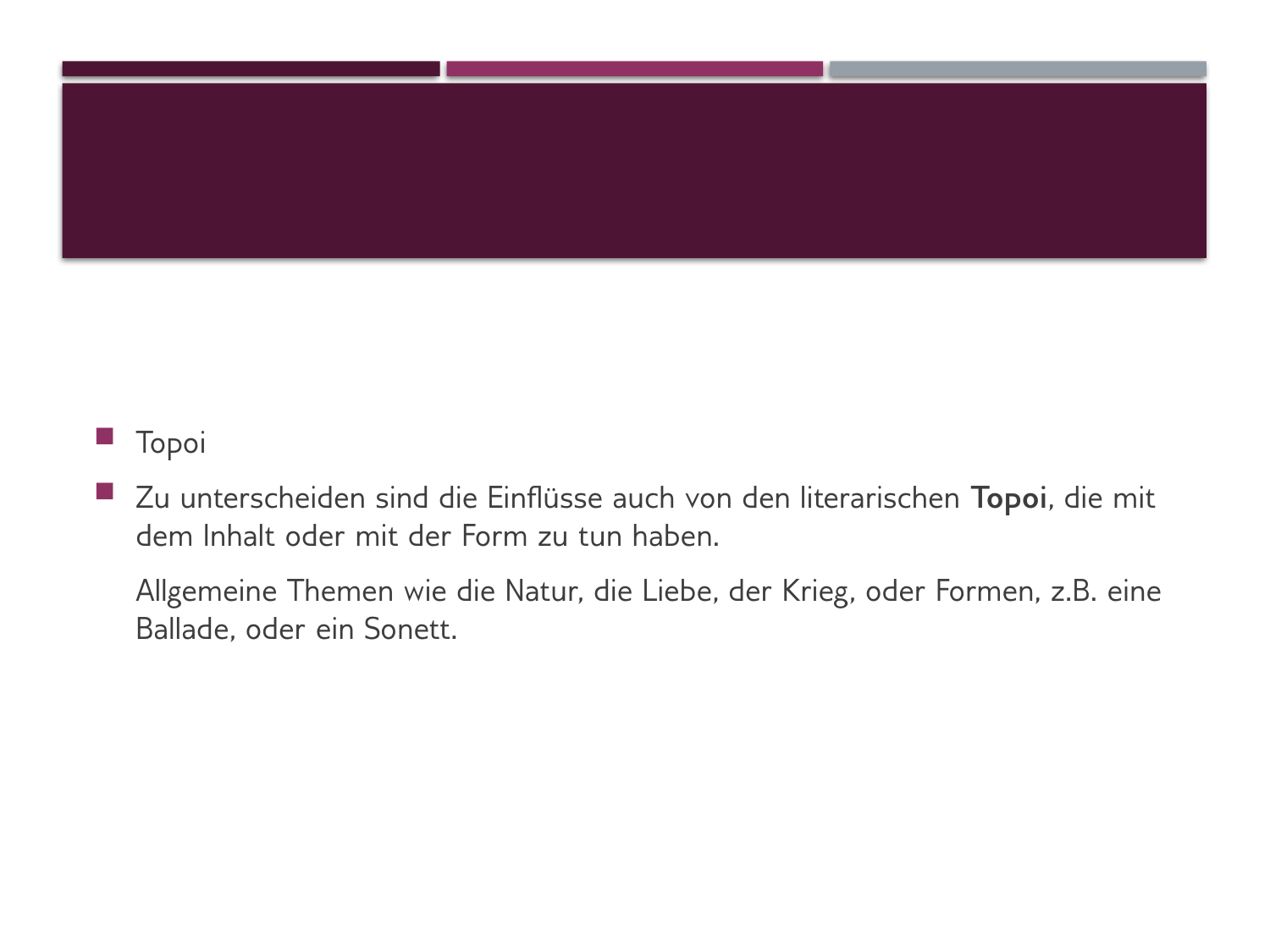

#
Topoi
Zu unterscheiden sind die Einflüsse auch von den literarischen Topoi, die mit dem Inhalt oder mit der Form zu tun haben.
	Allgemeine Themen wie die Natur, die Liebe, der Krieg, oder Formen, z.B. eine Ballade, oder ein Sonett.